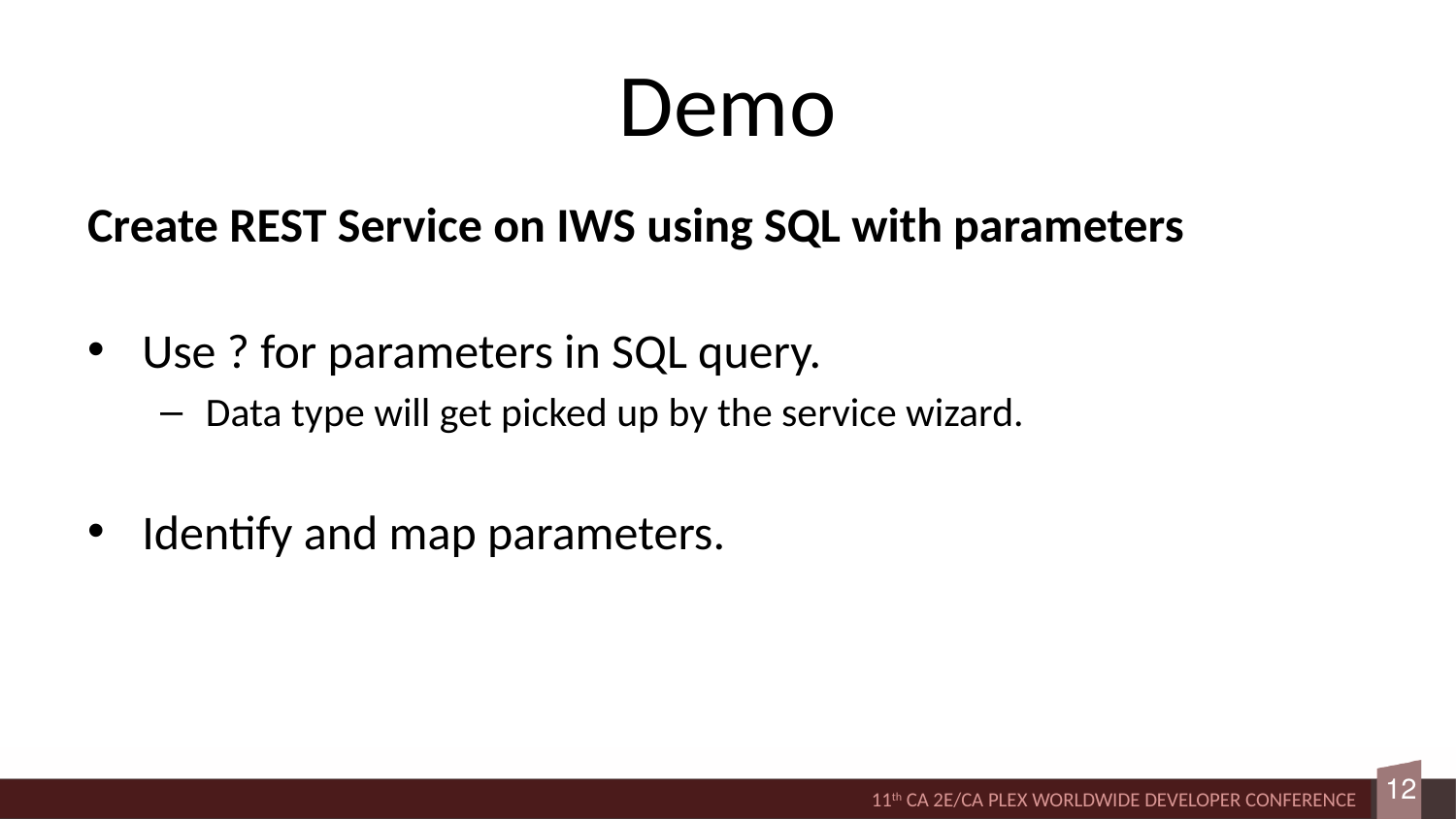

# Demo
Create REST Service on IWS using SQL with parameters
Use ? for parameters in SQL query.
Data type will get picked up by the service wizard.

Identify and map parameters.